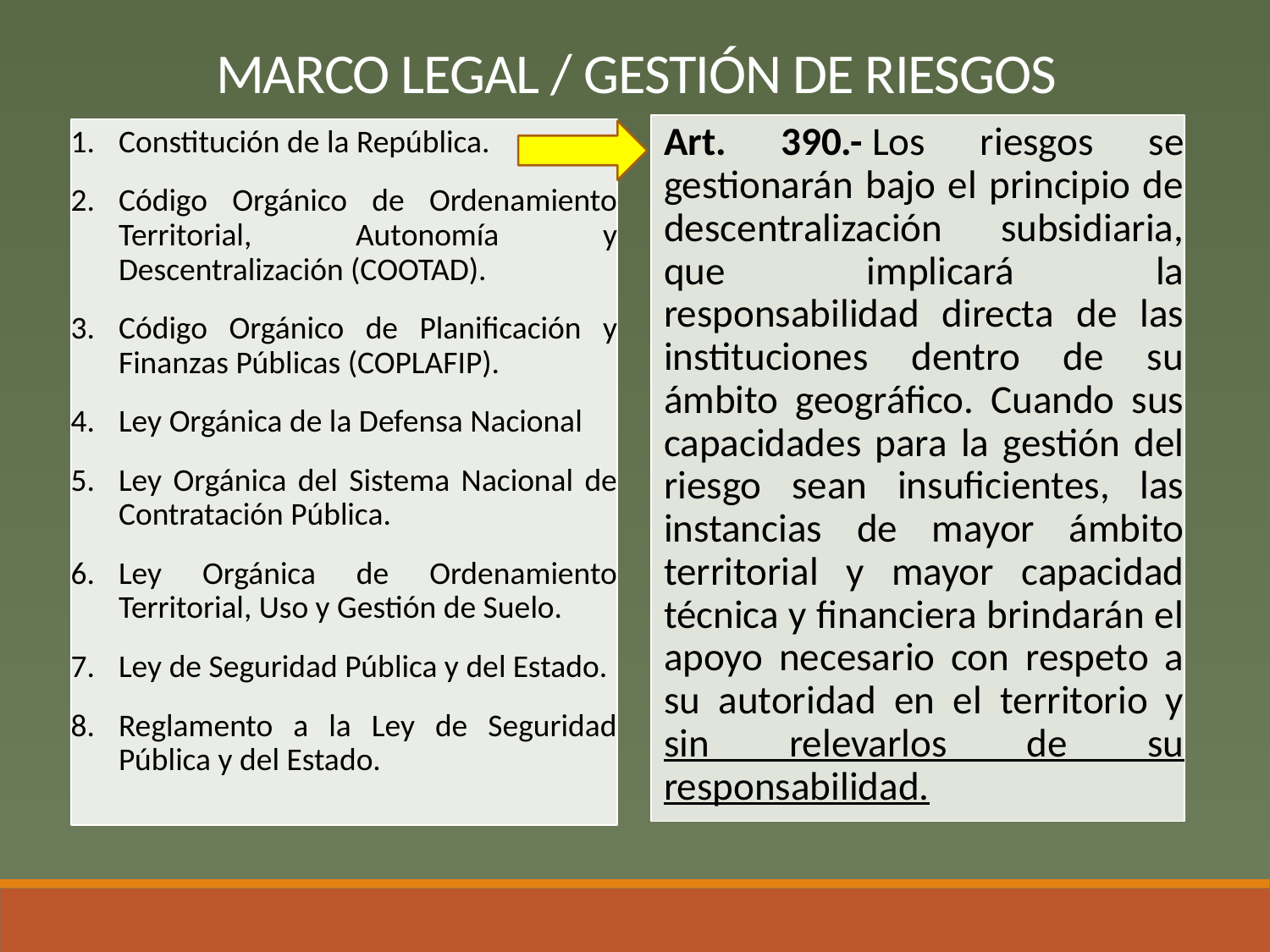

MARCO LEGAL / GESTIÓN DE RIESGOS
Art. 390.- Los riesgos se gestionarán bajo el principio de descentralización subsidiaria, que implicará la responsabilidad directa de las instituciones dentro de su ámbito geográfico. Cuando sus capacidades para la gestión del riesgo sean insuficientes, las instancias de mayor ámbito territorial y mayor capacidad técnica y financiera brindarán el apoyo necesario con respeto a su autoridad en el territorio y sin relevarlos de su responsabilidad.

Constitución de la República.
Código Orgánico de Ordenamiento Territorial, Autonomía y Descentralización (COOTAD).
Código Orgánico de Planificación y Finanzas Públicas (COPLAFIP).
Ley Orgánica de la Defensa Nacional
Ley Orgánica del Sistema Nacional de Contratación Pública.
Ley Orgánica de Ordenamiento Territorial, Uso y Gestión de Suelo.
Ley de Seguridad Pública y del Estado.
Reglamento a la Ley de Seguridad Pública y del Estado.